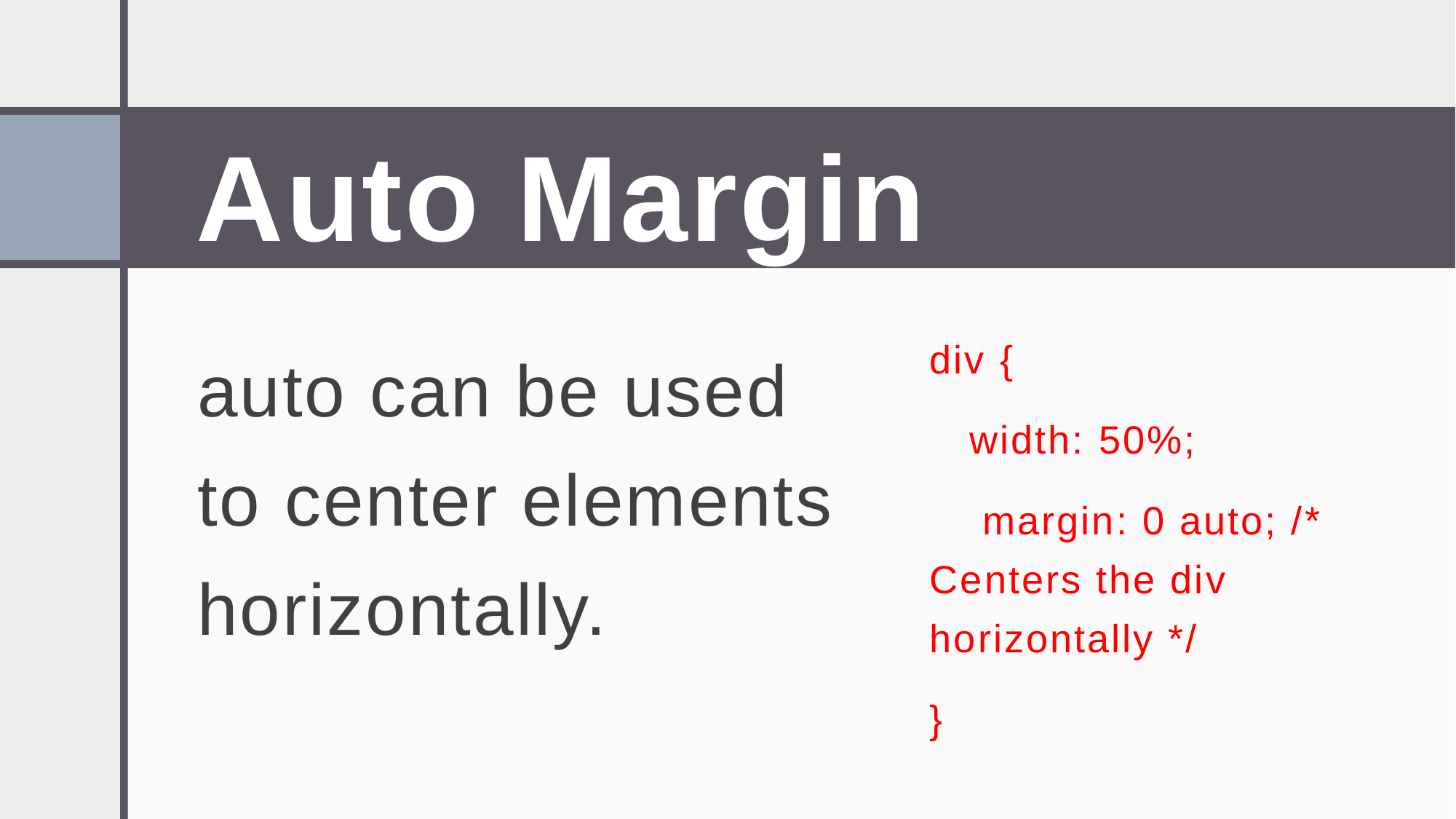

# Auto Margin
auto can be used to center elements horizontally.
div {
   width: 50%;
    margin: 0 auto; /* Centers the div horizontally */
}